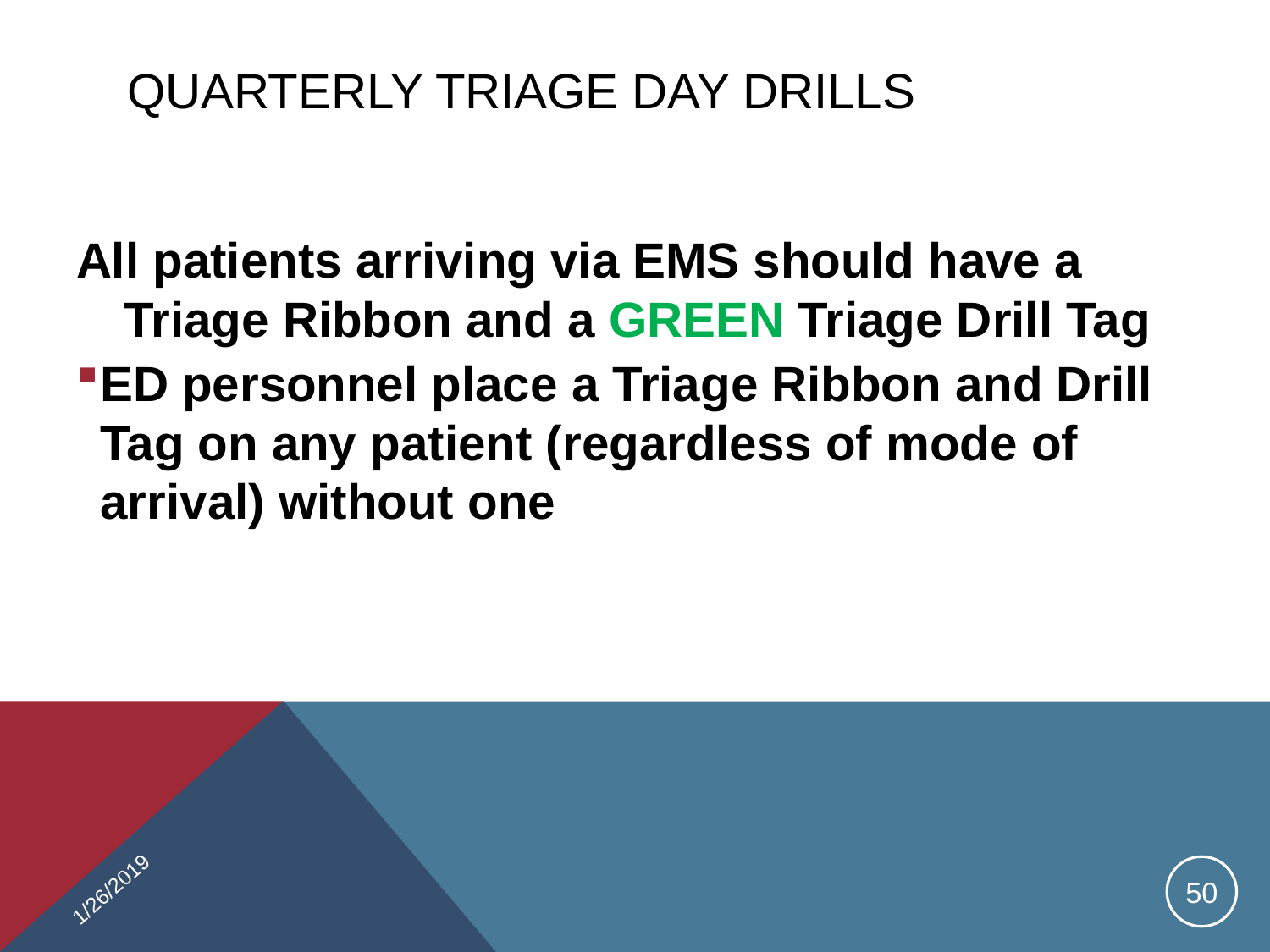

# Quarterly Triage Day Drills
All patients arriving via EMS should have a Triage Ribbon and a GREEN Triage Drill Tag
ED personnel place a Triage Ribbon and Drill Tag on any patient (regardless of mode of arrival) without one

1/26/2019
50